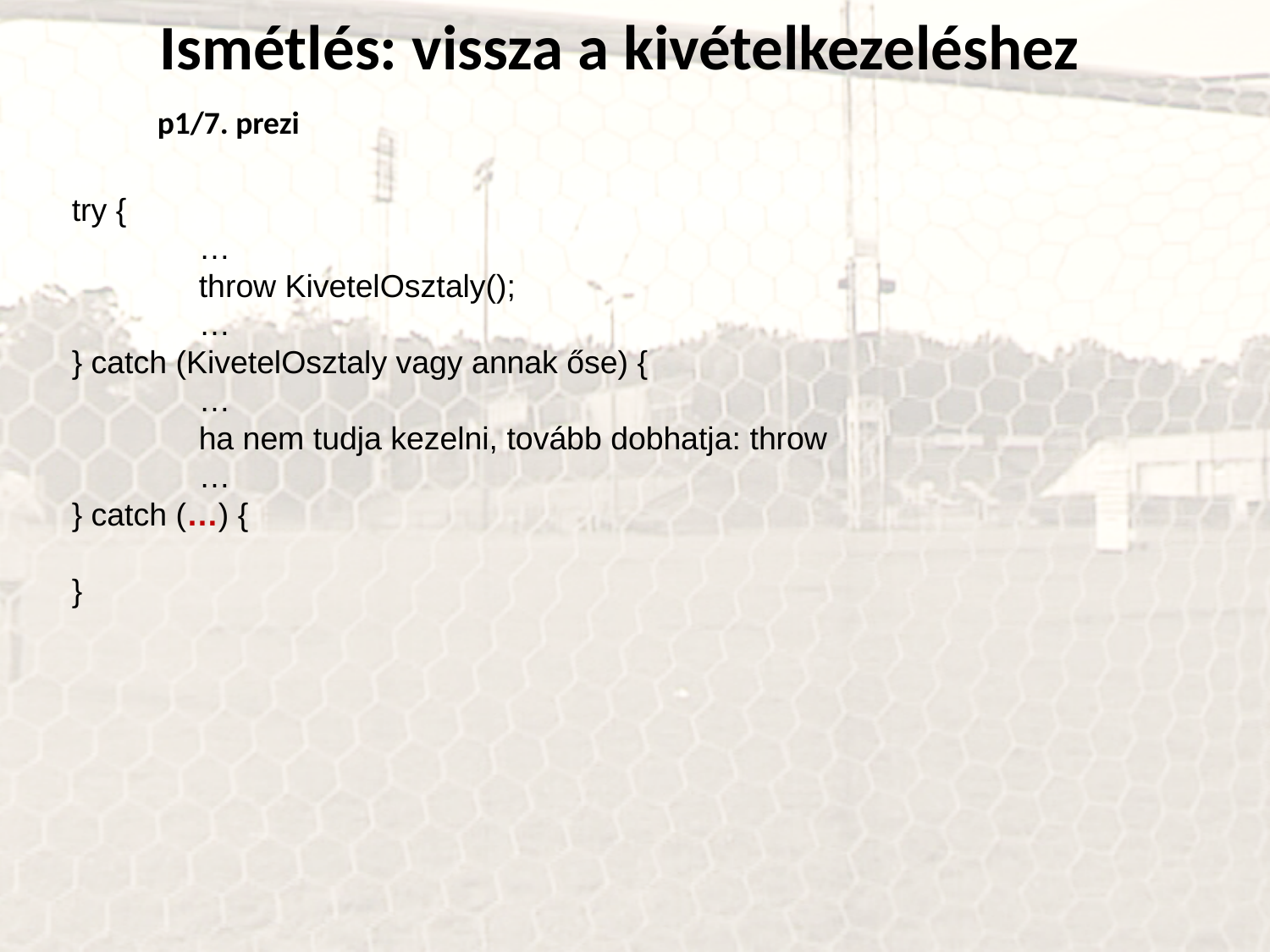

Ismétlés: vissza a kivételkezeléshez
p1/7. prezi
try {
	…
	throw KivetelOsztaly();
	…
} catch (KivetelOsztaly vagy annak őse) {
	…
	ha nem tudja kezelni, tovább dobhatja: throw
	…
} catch (…) {

}